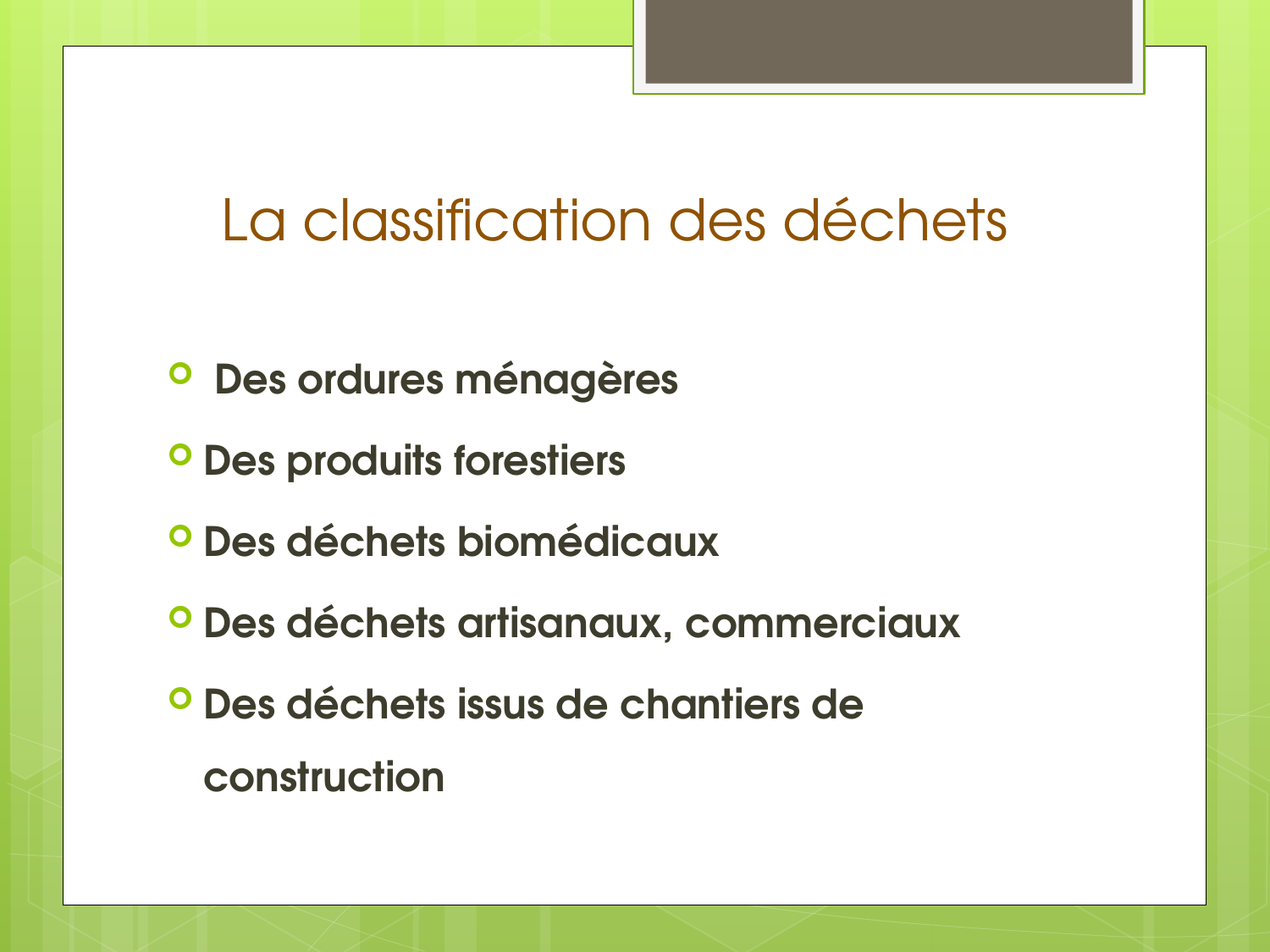

# La classification des déchets
 Des ordures ménagères
Des produits forestiers
Des déchets biomédicaux
Des déchets artisanaux, commerciaux
Des déchets issus de chantiers de construction